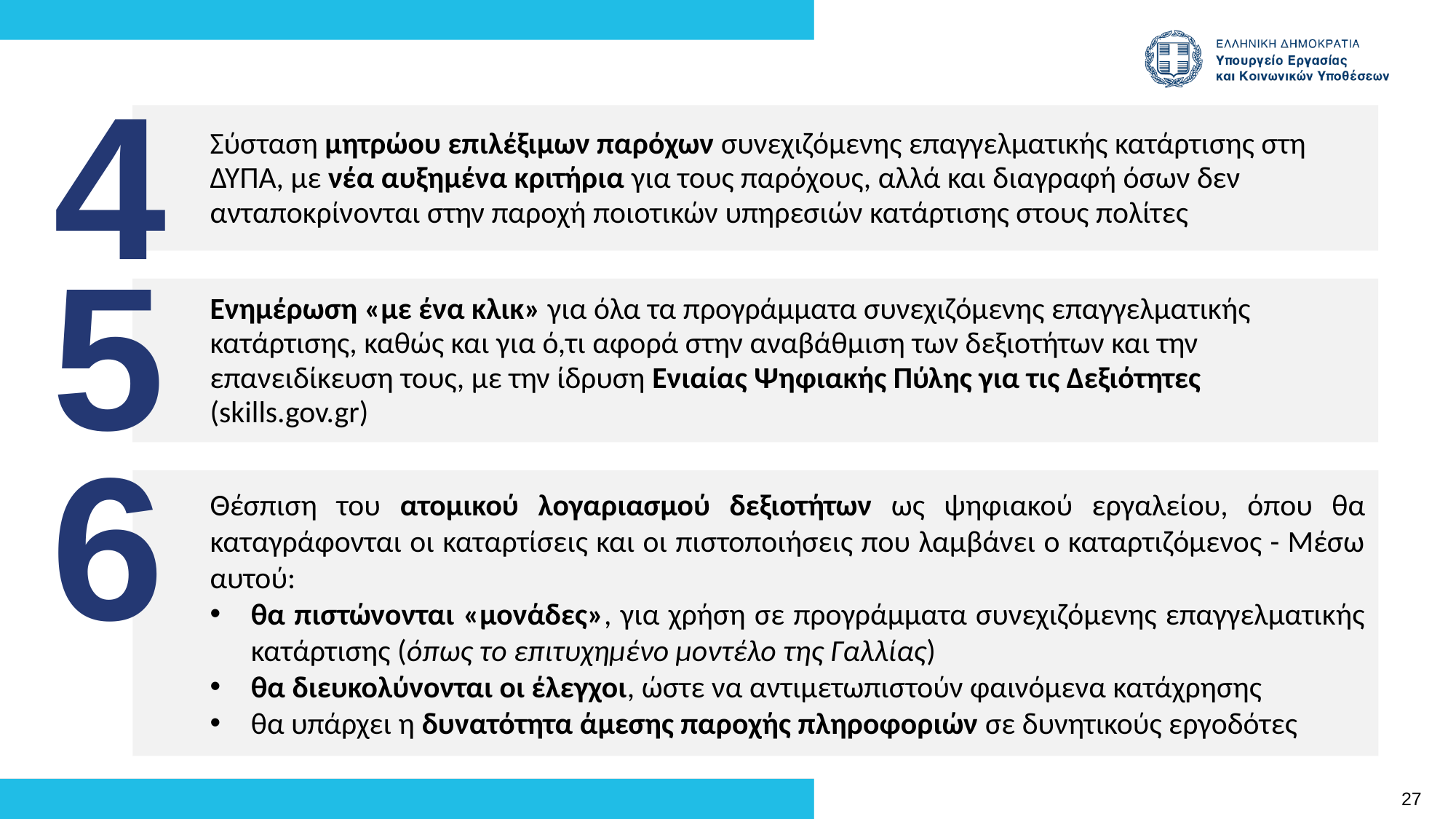

4
Σύσταση μητρώου επιλέξιμων παρόχων συνεχιζόμενης επαγγελματικής κατάρτισης στη ΔΥΠΑ, με νέα αυξημένα κριτήρια για τους παρόχους, αλλά και διαγραφή όσων δεν ανταποκρίνονται στην παροχή ποιοτικών υπηρεσιών κατάρτισης στους πολίτες
5
Ενημέρωση «με ένα κλικ» για όλα τα προγράμματα συνεχιζόμενης επαγγελματικής κατάρτισης, καθώς και για ό,τι αφορά στην αναβάθμιση των δεξιοτήτων και την επανειδίκευση τους, με την ίδρυση Ενιαίας Ψηφιακής Πύλης για τις Δεξιότητες (skills.gov.gr)
6
Θέσπιση του ατομικού λογαριασμού δεξιοτήτων ως ψηφιακού εργαλείου, όπου θα καταγράφονται οι καταρτίσεις και οι πιστοποιήσεις που λαμβάνει ο καταρτιζόμενος - Μέσω αυτού:
θα πιστώνονται «μονάδες», για χρήση σε προγράμματα συνεχιζόμενης επαγγελματικής κατάρτισης (όπως το επιτυχημένο μοντέλο της Γαλλίας)
θα διευκολύνονται οι έλεγχοι, ώστε να αντιμετωπιστούν φαινόμενα κατάχρησης
θα υπάρχει η δυνατότητα άμεσης παροχής πληροφοριών σε δυνητικούς εργοδότες
27